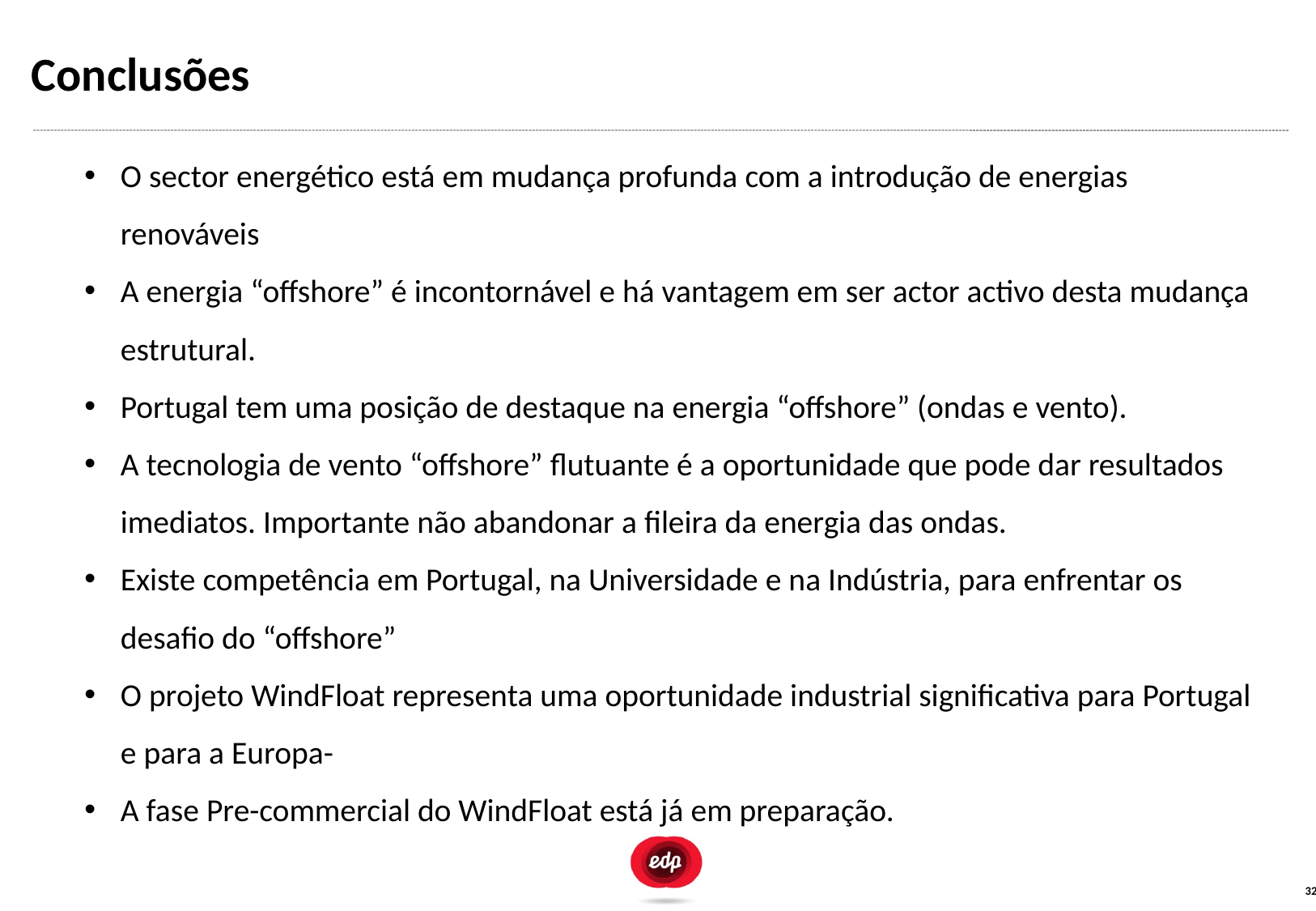

# Conclusões
O sector energético está em mudança profunda com a introdução de energias renováveis
A energia “offshore” é incontornável e há vantagem em ser actor activo desta mudança estrutural.
Portugal tem uma posição de destaque na energia “offshore” (ondas e vento).
A tecnologia de vento “offshore” flutuante é a oportunidade que pode dar resultados imediatos. Importante não abandonar a fileira da energia das ondas.
Existe competência em Portugal, na Universidade e na Indústria, para enfrentar os desafio do “offshore”
O projeto WindFloat representa uma oportunidade industrial significativa para Portugal e para a Europa-
A fase Pre-commercial do WindFloat está já em preparação.